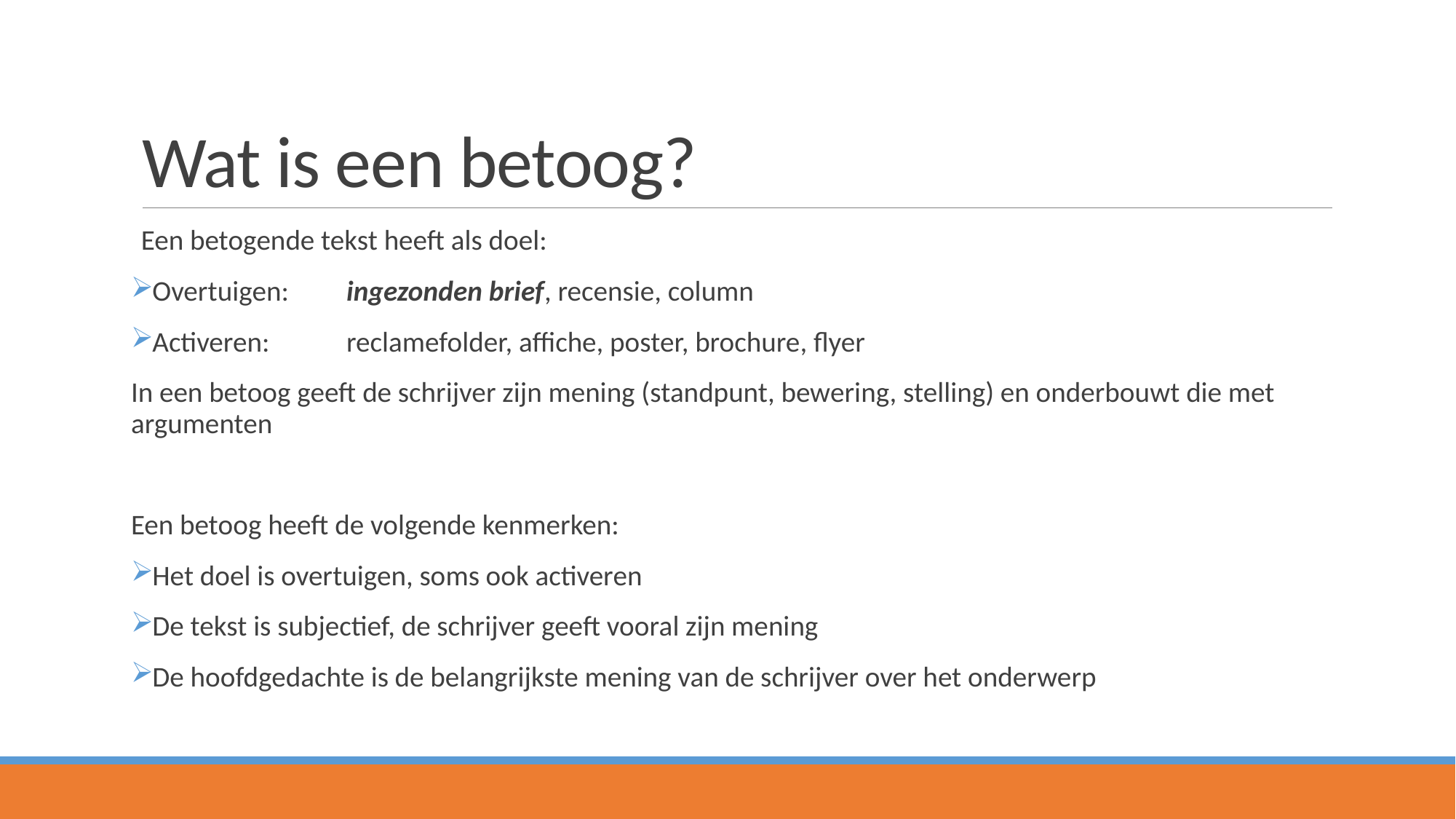

# Wat is een betoog?
Een betogende tekst heeft als doel:
Overtuigen:	ingezonden brief, recensie, column
Activeren:	reclamefolder, affiche, poster, brochure, flyer
In een betoog geeft de schrijver zijn mening (standpunt, bewering, stelling) en onderbouwt die met argumenten

Een betoog heeft de volgende kenmerken:
Het doel is overtuigen, soms ook activeren
De tekst is subjectief, de schrijver geeft vooral zijn mening
De hoofdgedachte is de belangrijkste mening van de schrijver over het onderwerp